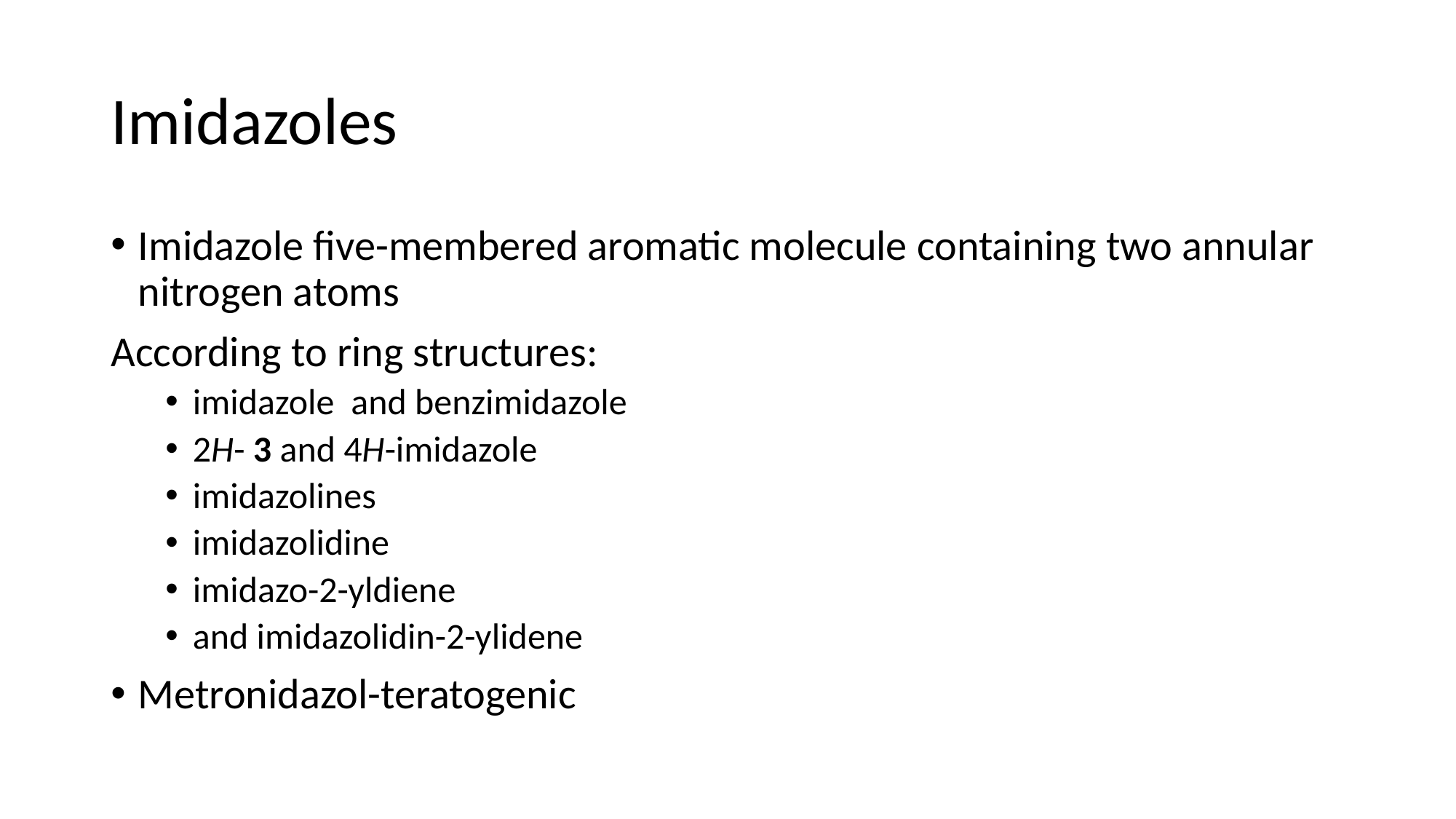

# Imidazoles
Imidazole five-membered aromatic molecule containing two annular nitrogen atoms
According to ring structures:
imidazole  and benzimidazole
2H- 3 and 4H-imidazole
imidazolines
imidazolidine
imidazo-2-yldiene
and imidazolidin-2-ylidene
Metronidazol-teratogenic